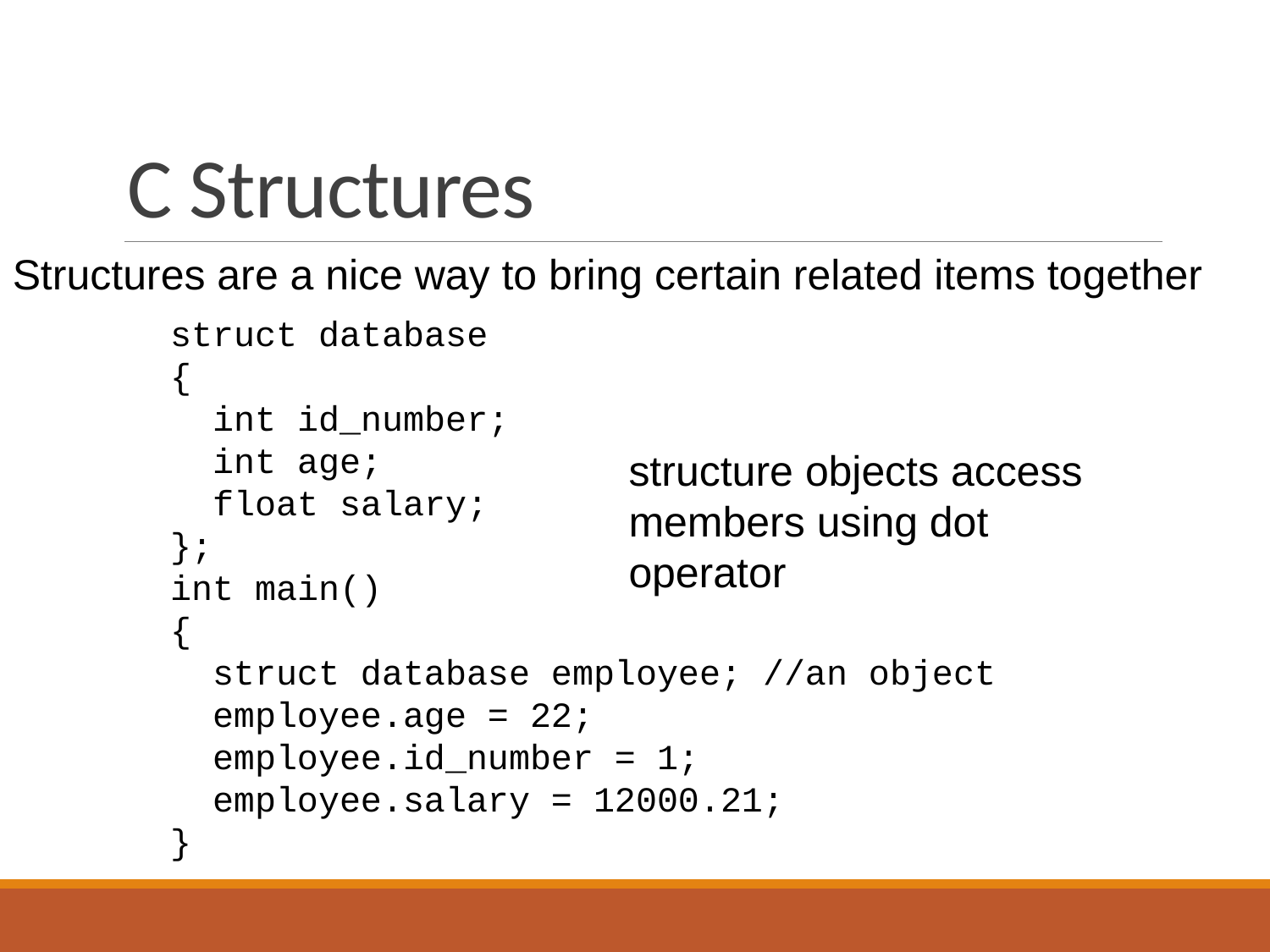

# C Structures
Structures are a nice way to bring certain related items together
struct database
{
  int id_number;
  int age;
  float salary;
};
int main()
{
  struct database employee; //an object
  employee.age = 22;
  employee.id_number = 1;
  employee.salary = 12000.21;
}
structure objects access members using dot operator